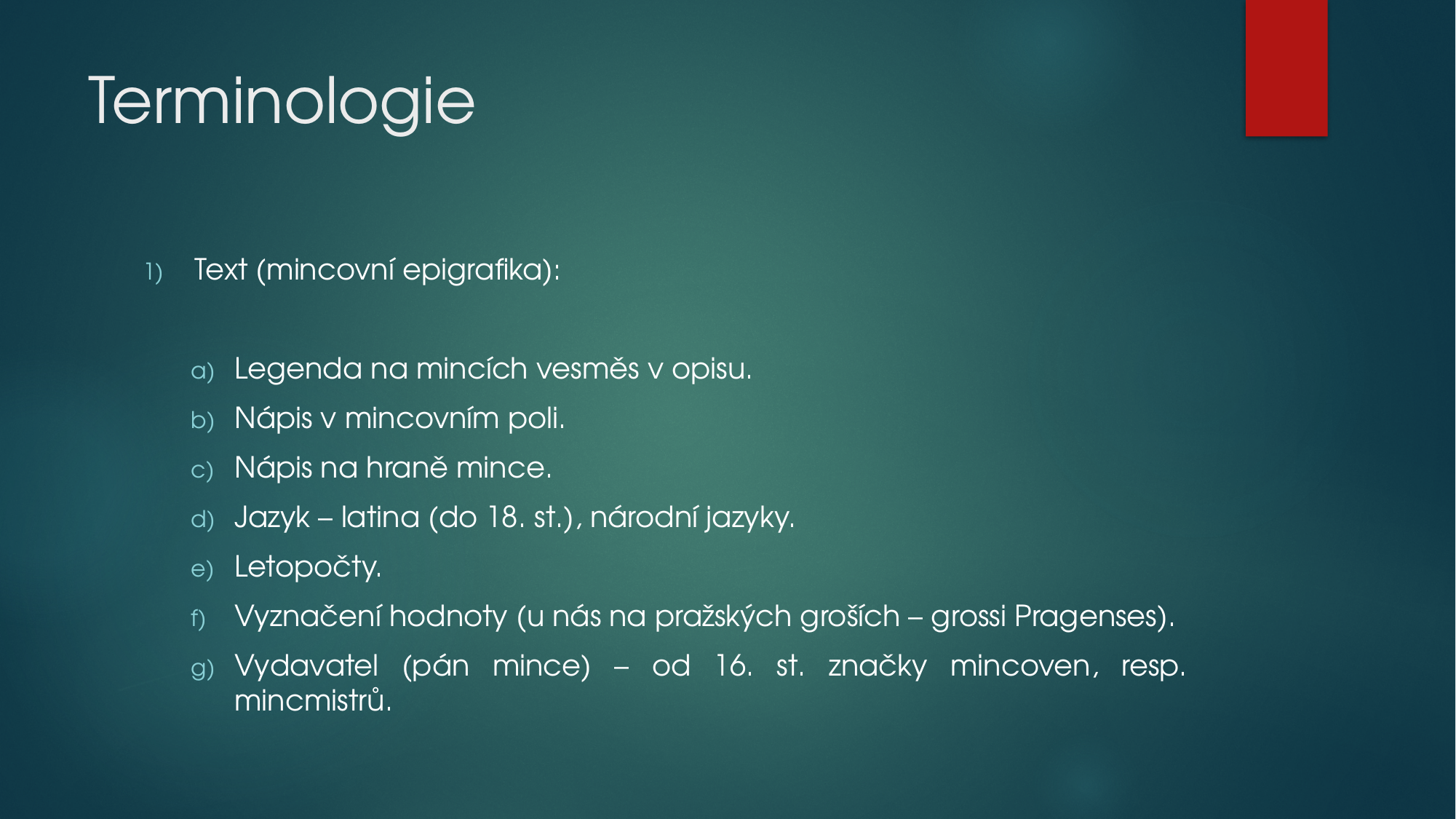

# Terminologie
Text (mincovní epigrafika):

Legenda na mincích vesměs v opisu.
Nápis v mincovním poli.
Nápis na hraně mince.
Jazyk – latina (do 18. st.), národní jazyky.
Letopočty.
Vyznačení hodnoty (u nás na pražských groších – grossi Pragenses).
Vydavatel (pán mince) – od 16. st. značky mincoven, resp. mincmistrů.